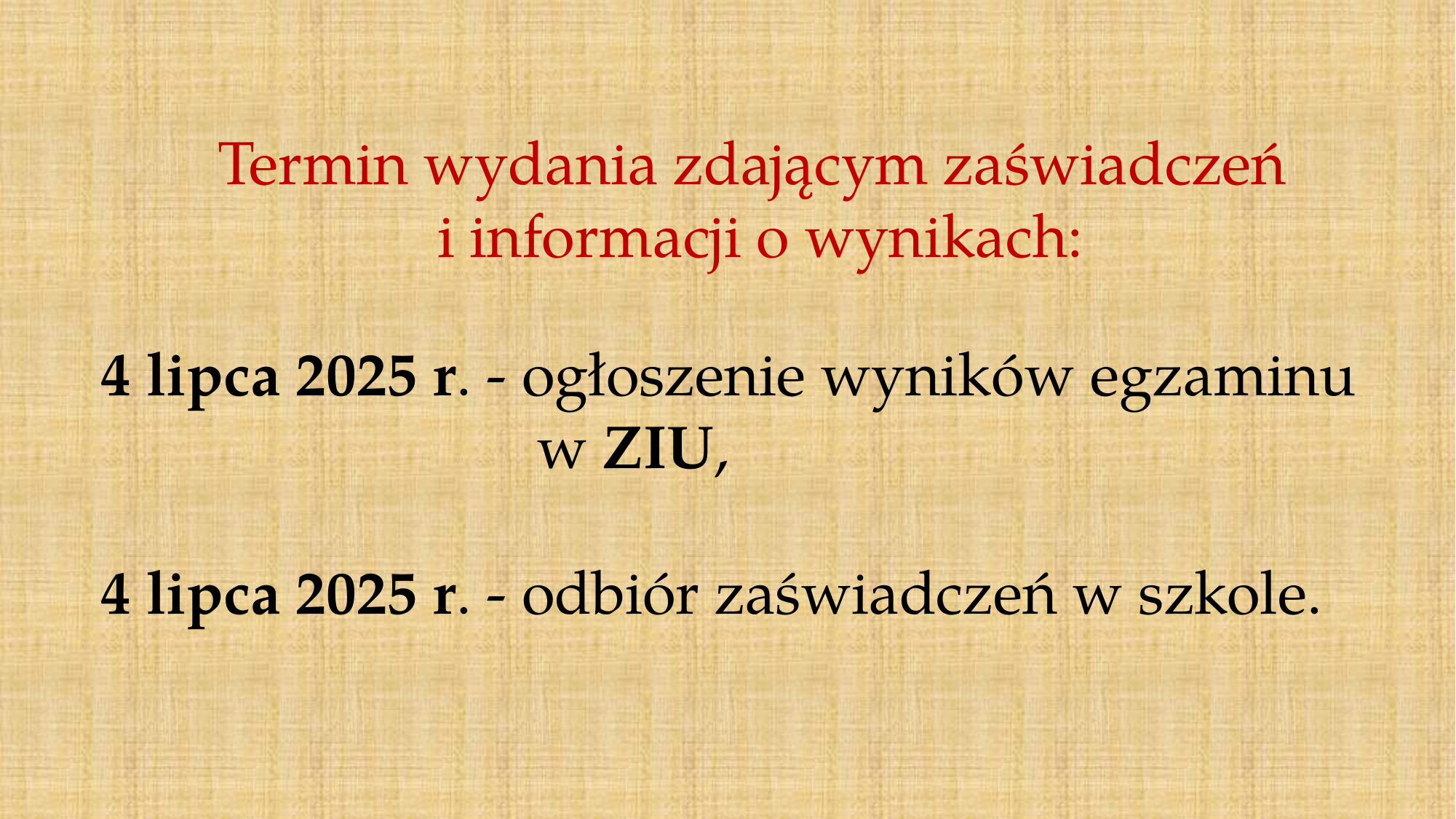

Termin wydania zdającym zaświadczeń
i informacji o wynikach:

4 lipca 2025 r. - ogłoszenie wyników egzaminu
				w ZIU,

4 lipca 2025 r. - odbiór zaświadczeń w szkole.